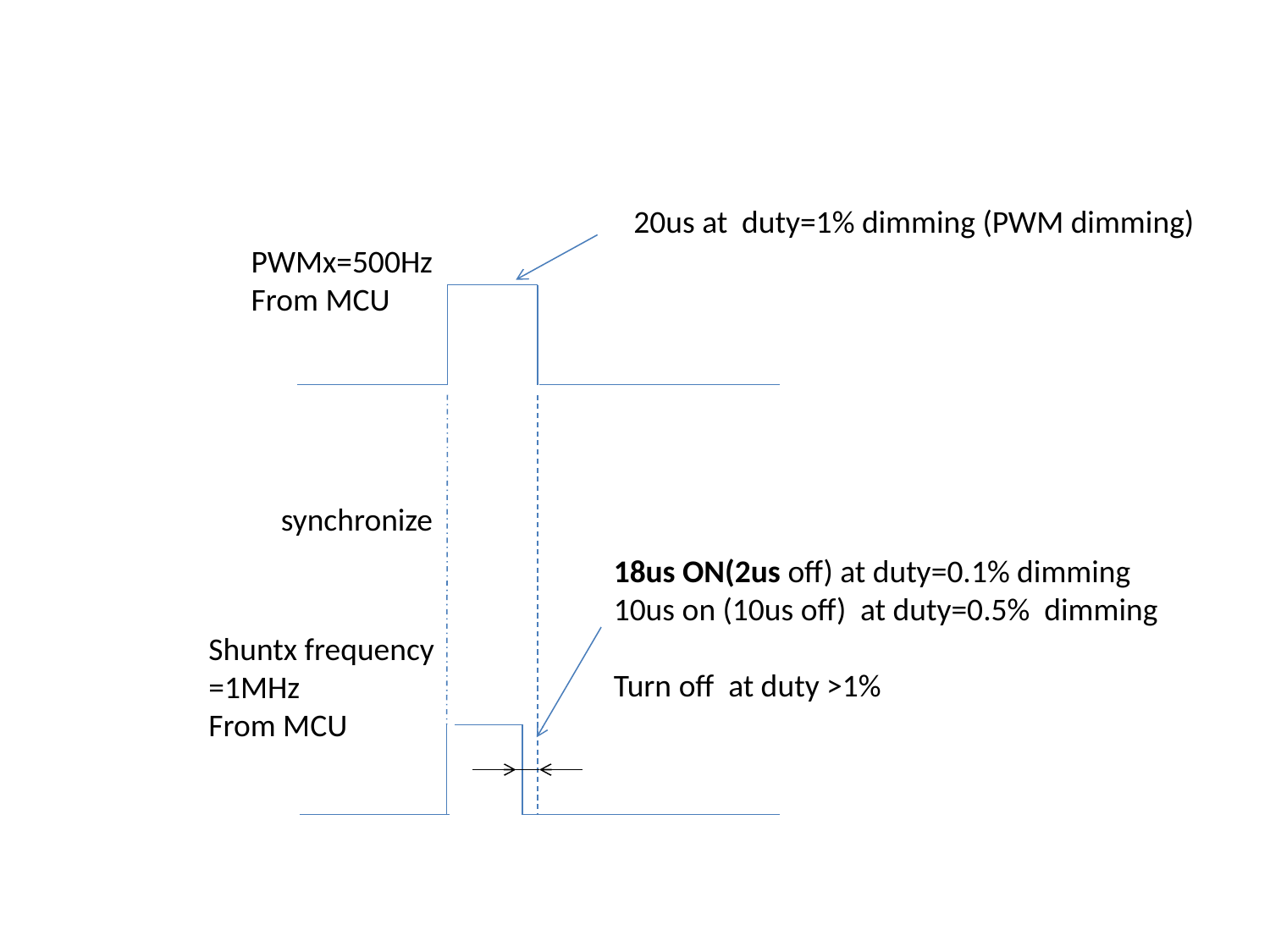

20us at  duty=1% dimming (PWM dimming)
PWMx=500Hz
From MCU
synchronize
18us ON(2us off) at duty=0.1% dimming
10us on (10us off)  at duty=0.5%  dimming

Turn off  at duty >1%
Shuntx frequency
=1MHz
From MCU